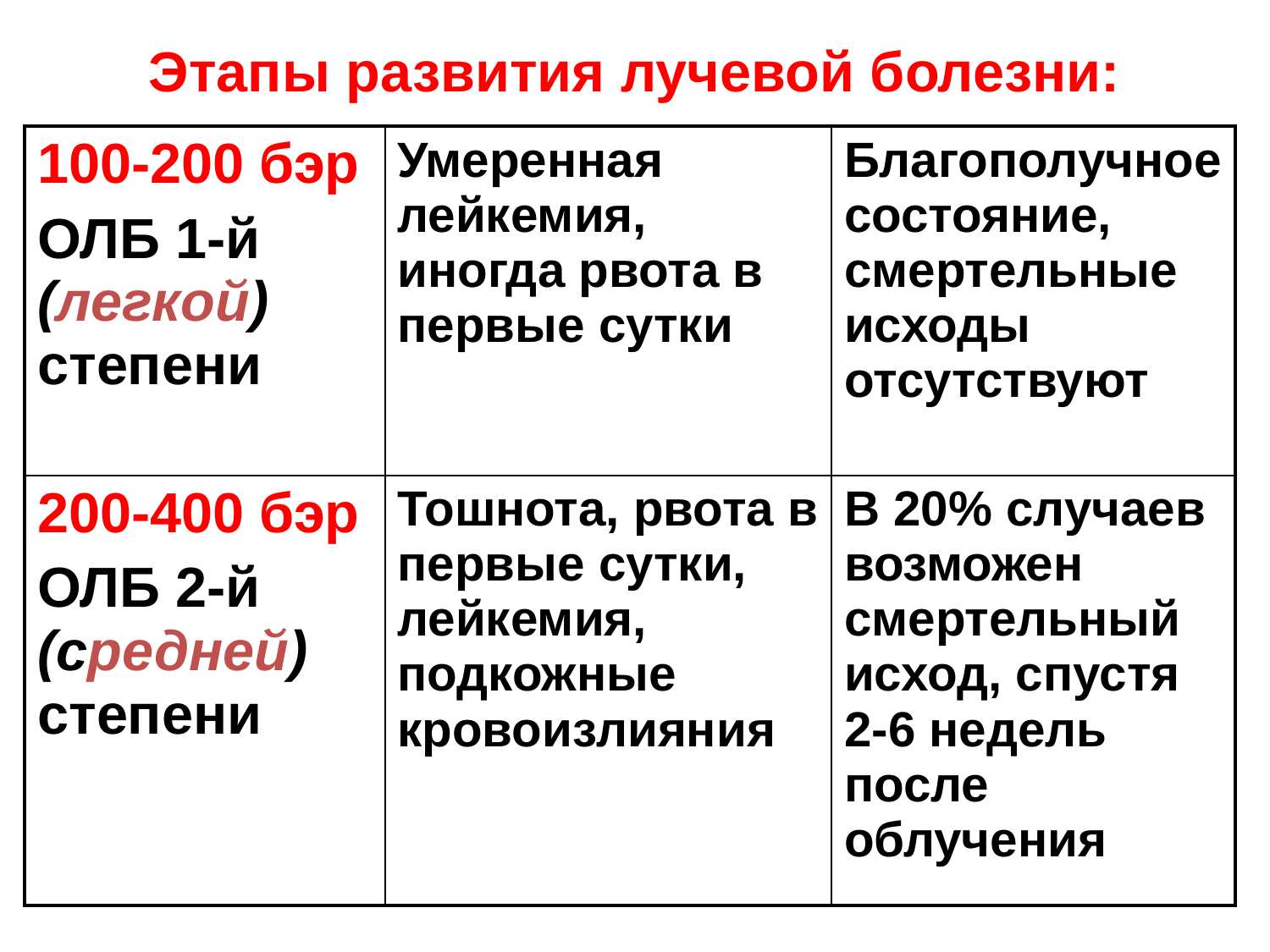

Этапы развития лучевой болезни:
| 100-200 бэр ОЛБ 1-й (легкой) степени | Умеренная лейкемия, иногда рвота в первые сутки | Благополучное состояние, смертельные исходы отсутствуют |
| --- | --- | --- |
| 200-400 бэр ОЛБ 2-й (средней) степени | Тошнота, рвота в первые сутки, лейкемия, подкожные кровоизлияния | В 20% случаев возможен смертельный исход, спустя 2-6 недель после облучения |